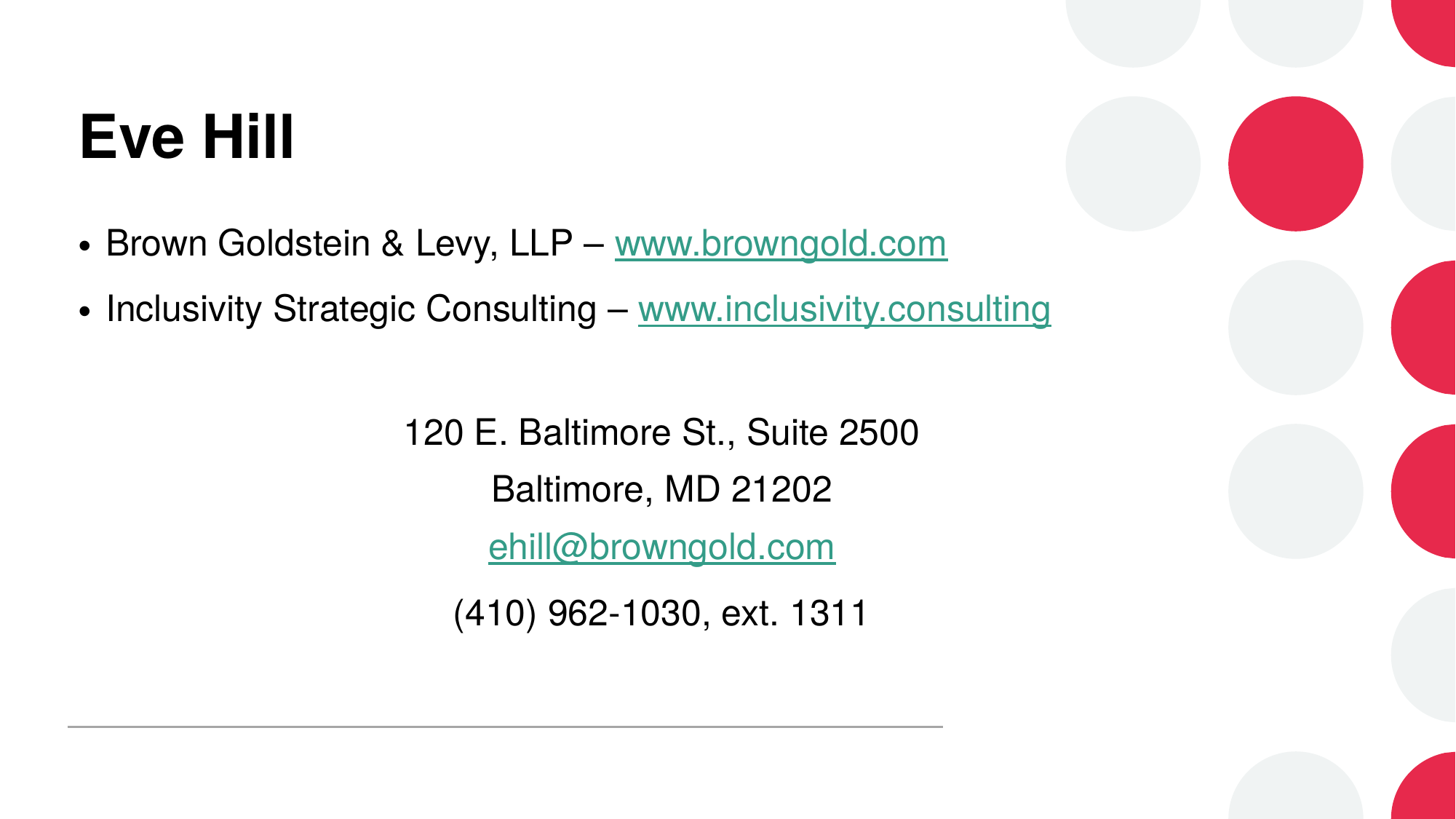

# Eve Hill
Brown Goldstein & Levy, LLP – www.browngold.com
Inclusivity Strategic Consulting – www.inclusivity.consulting

120 E. Baltimore St., Suite 2500
Baltimore, MD 21202
ehill@browngold.com
(410) 962-1030, ext. 1311